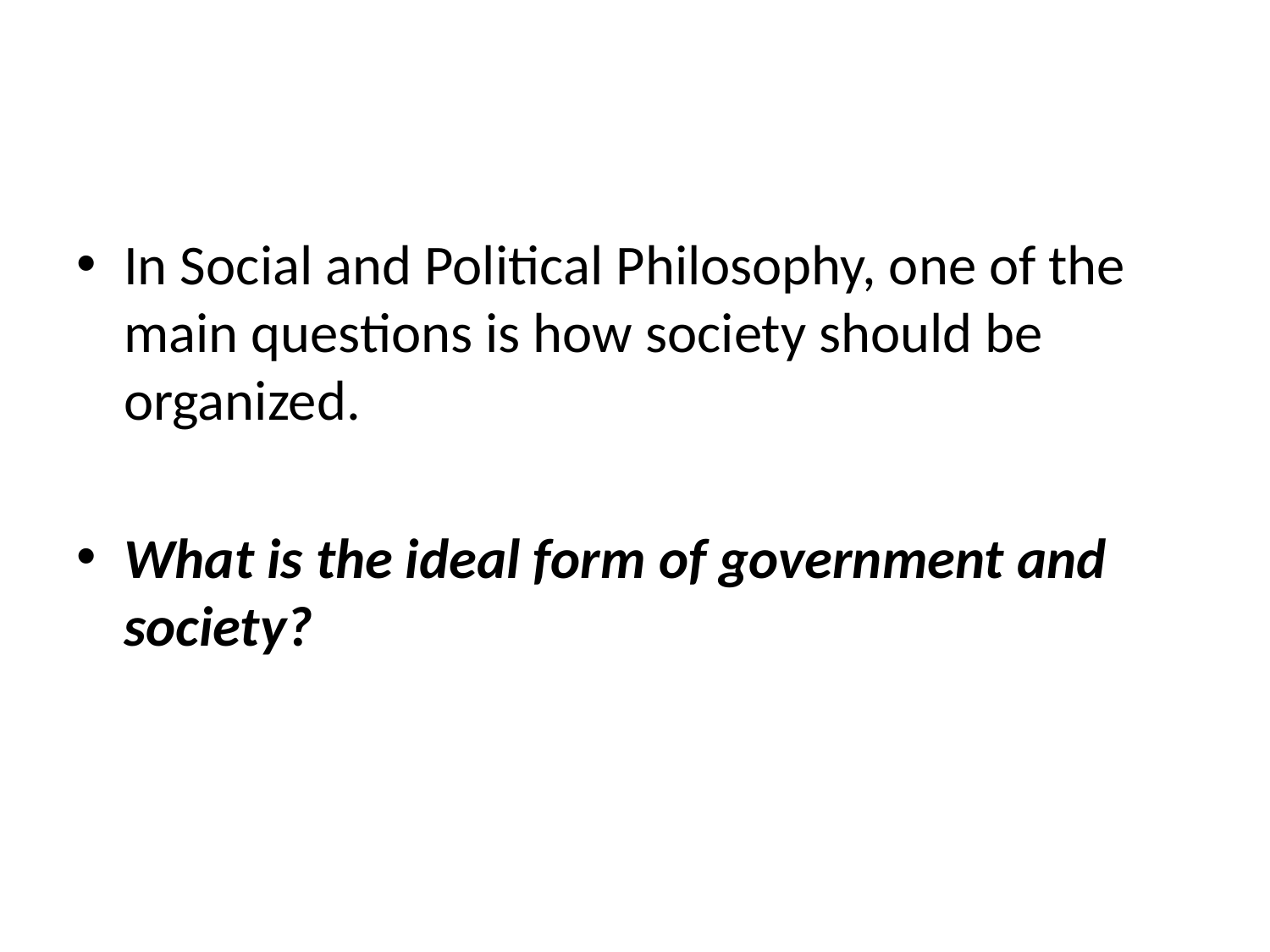

#
In Social and Political Philosophy, one of the main questions is how society should be organized.

What is the ideal form of government and society?